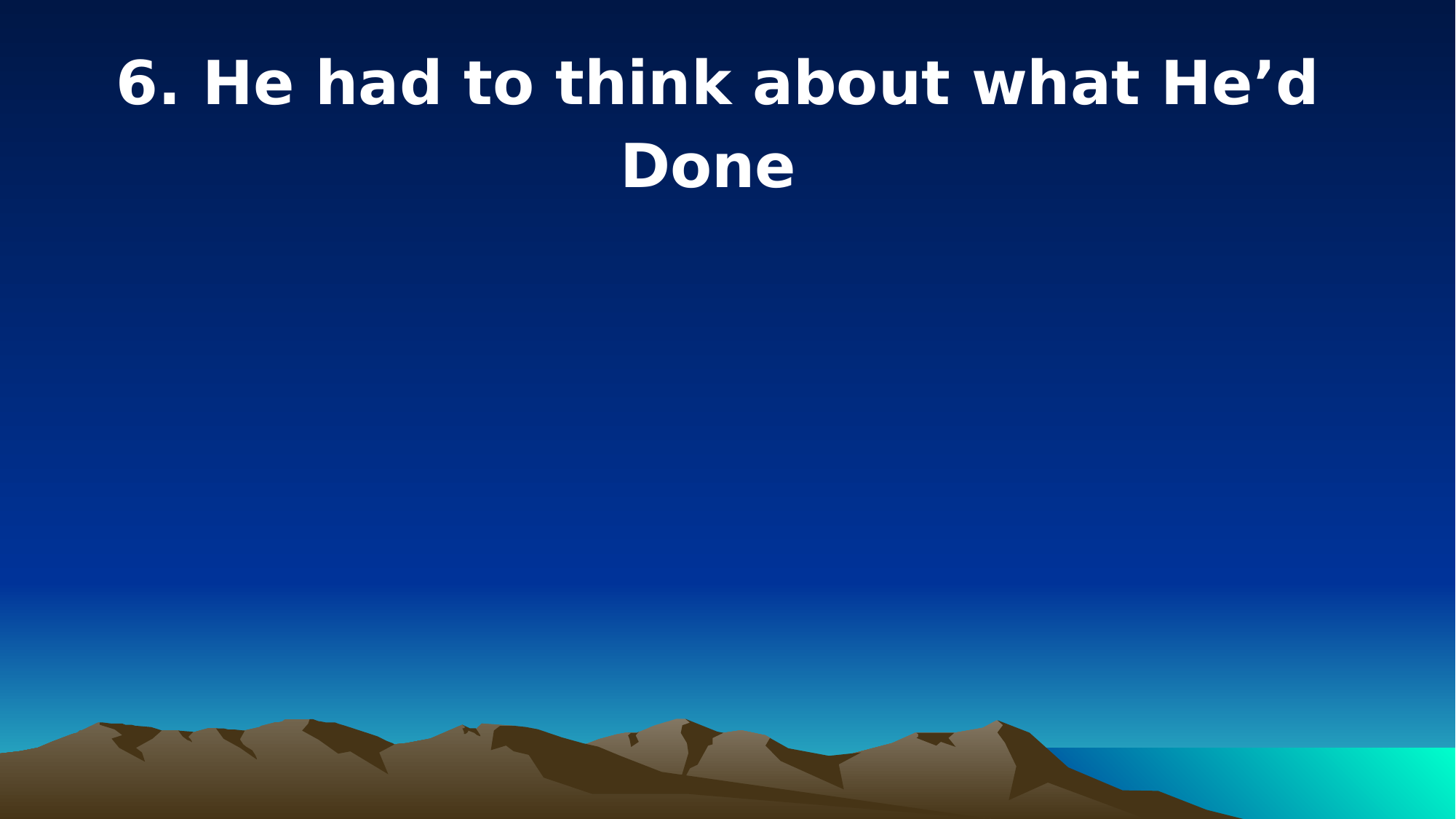

6. He had to think about what He’d Done